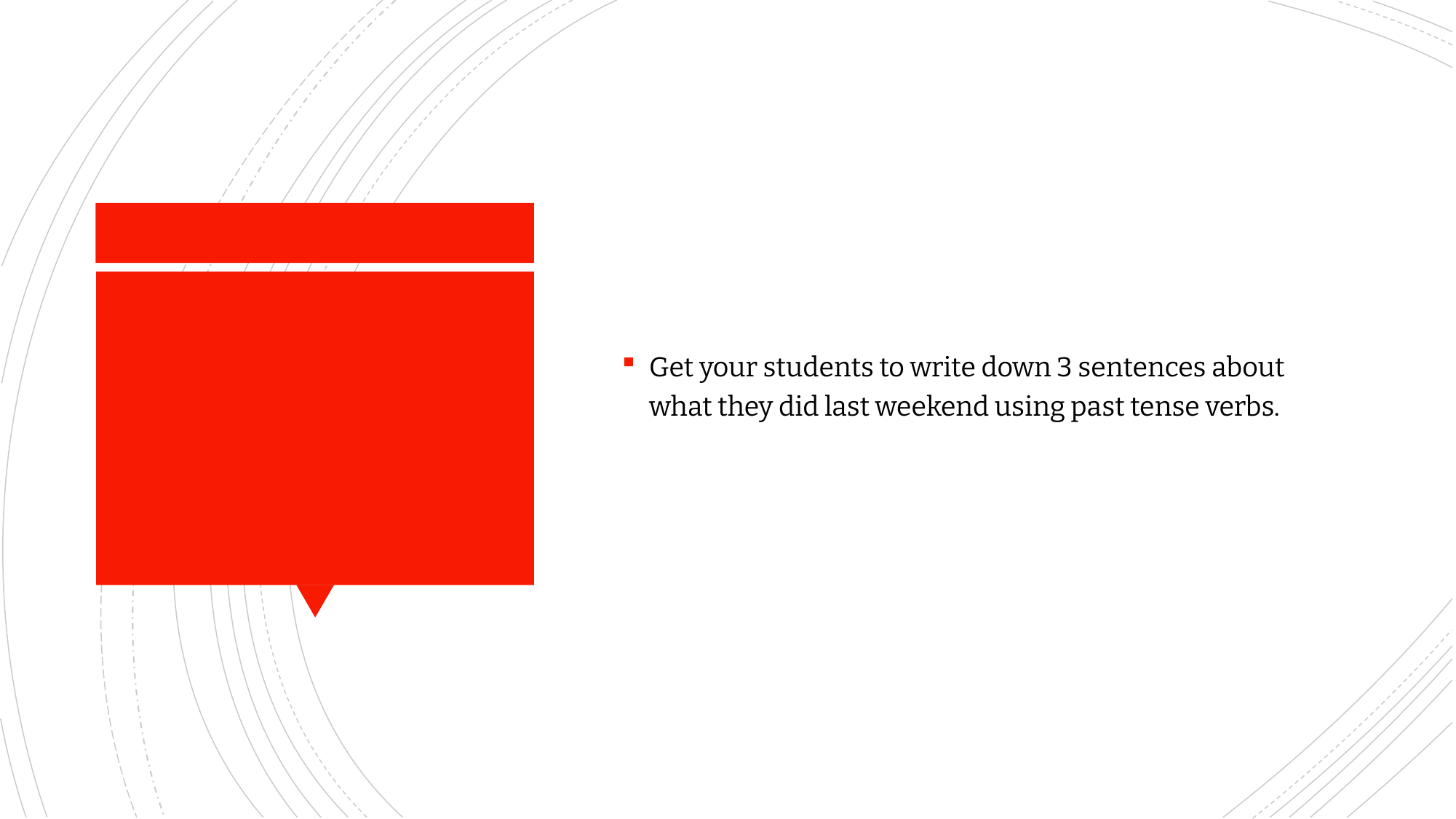

Get your students to write down 3 sentences about what they did last weekend using past tense verbs.

#